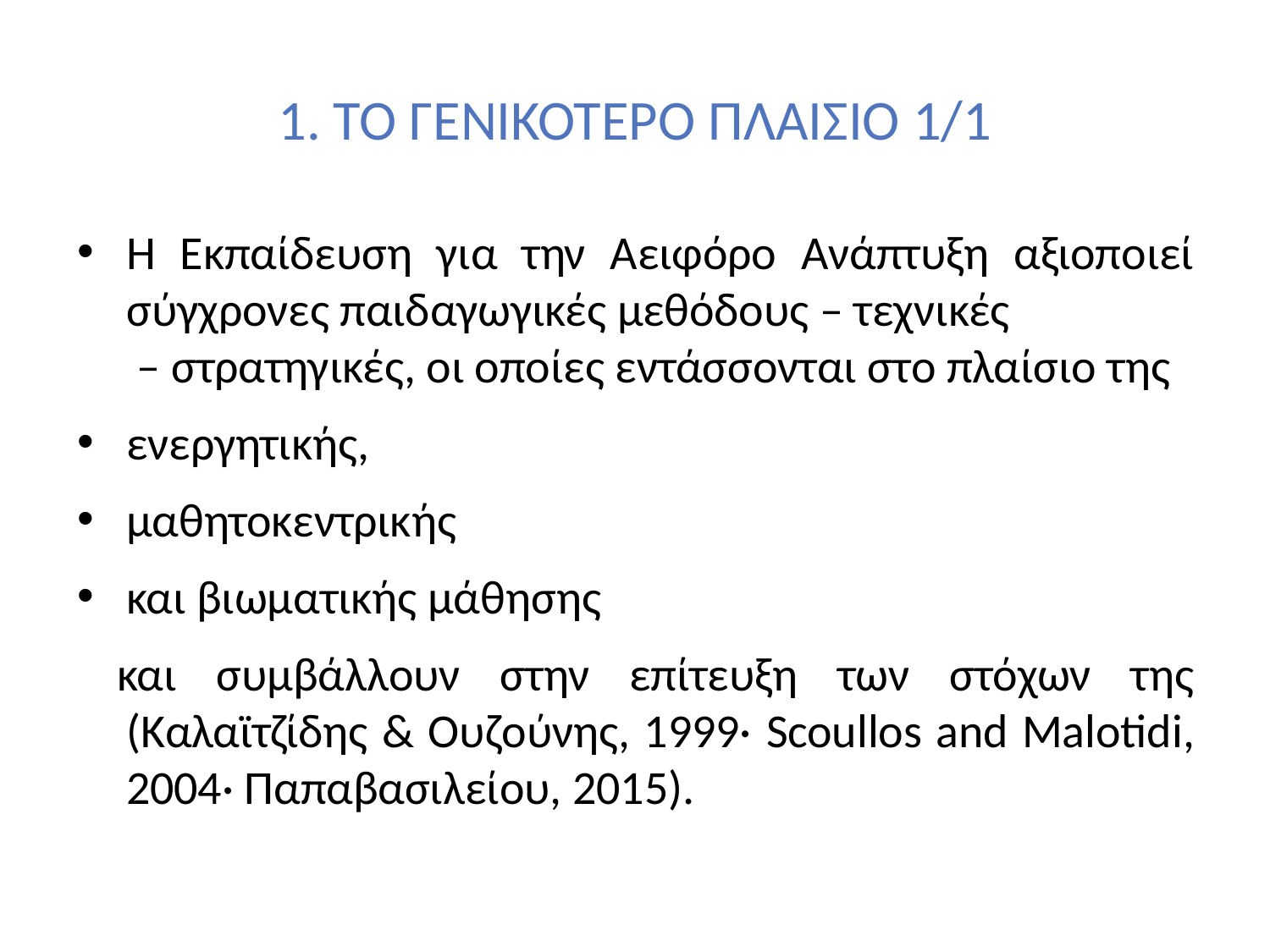

# 1. ΤΟ ΓΕΝΙΚΟΤΕΡΟ ΠΛΑΙΣΙΟ 1/1
Η Εκπαίδευση για την Αειφόρο Ανάπτυξη αξιοποιεί σύγχρονες παιδαγωγικές μεθόδους – τεχνικές                   – στρατηγικές, οι οποίες εντάσσονται στο πλαίσιο της
ενεργητικής,
μαθητοκεντρικής
και βιωματικής μάθησης
 και συμβάλλουν στην επίτευξη των στόχων της (Καλαϊτζίδης & Ουζούνης, 1999· Scoullos and Malotidi, 2004· Παπαβασιλείου, 2015).